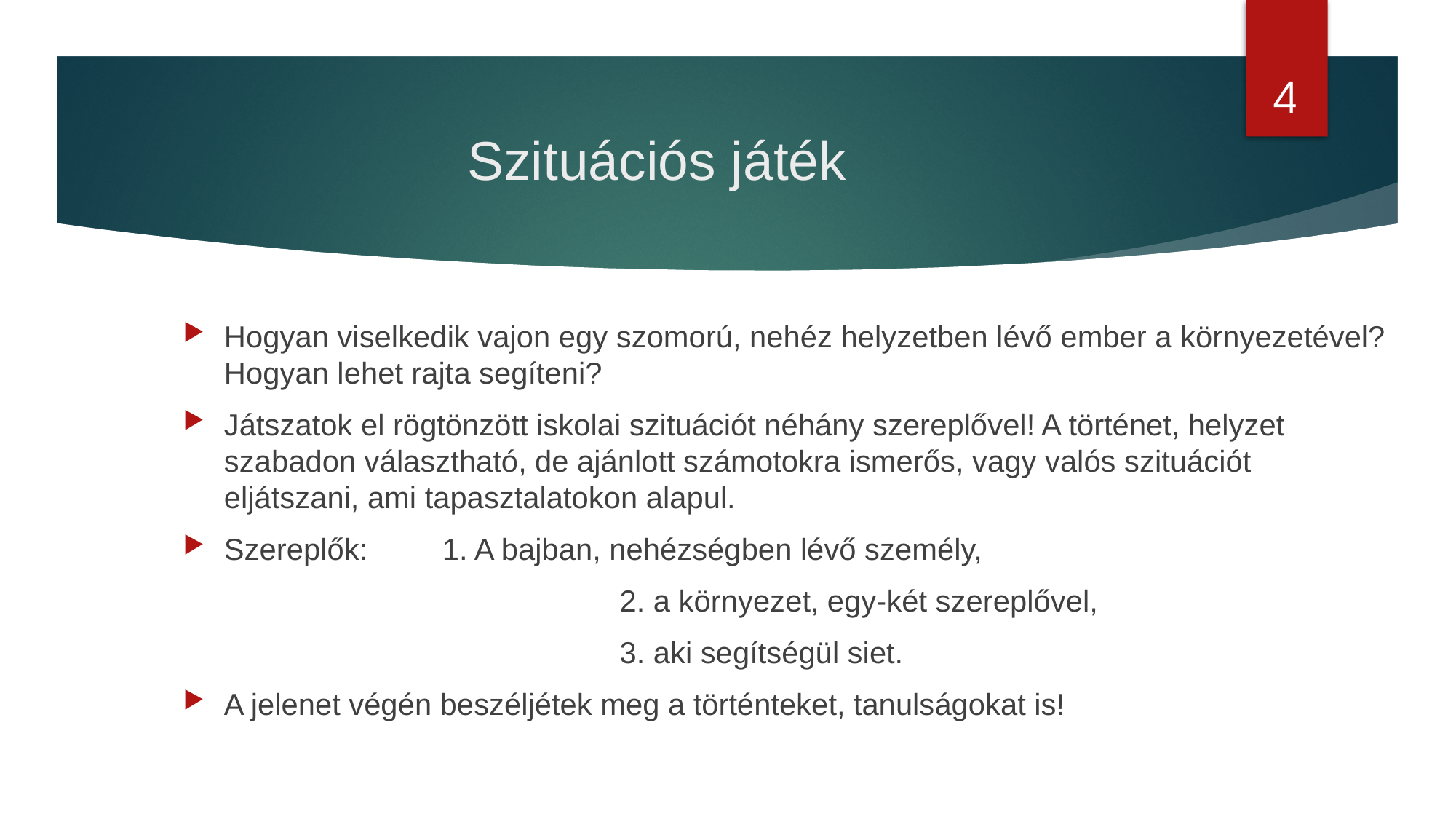

4
# Szituációs játék
Hogyan viselkedik vajon egy szomorú, nehéz helyzetben lévő ember a környezetével? Hogyan lehet rajta segíteni?
Játszatok el rögtönzött iskolai szituációt néhány szereplővel! A történet, helyzet szabadon választható, de ajánlott számotokra ismerős, vagy valós szituációt eljátszani, ami tapasztalatokon alapul.
Szereplők: 	1. A bajban, nehézségben lévő személy,
		    		2. a környezet, egy-két szereplővel,
				3. aki segítségül siet.
A jelenet végén beszéljétek meg a történteket, tanulságokat is!